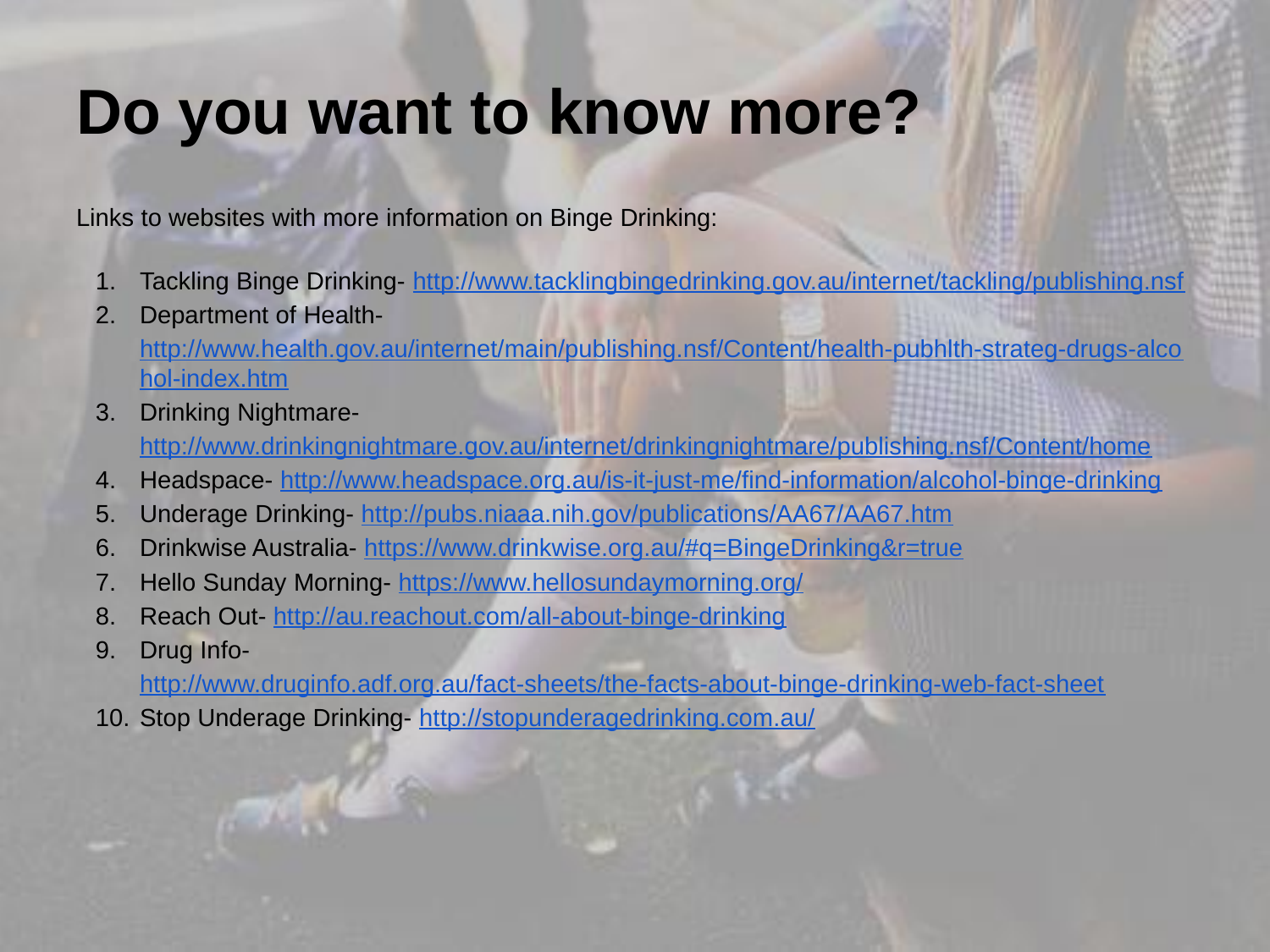

# Do you want to know more?
Links to websites with more information on Binge Drinking:

Tackling Binge Drinking- http://www.tacklingbingedrinking.gov.au/internet/tackling/publishing.nsf
Department of Health- http://www.health.gov.au/internet/main/publishing.nsf/Content/health-pubhlth-strateg-drugs-alcohol-index.htm
Drinking Nightmare- http://www.drinkingnightmare.gov.au/internet/drinkingnightmare/publishing.nsf/Content/home
Headspace- http://www.headspace.org.au/is-it-just-me/find-information/alcohol-binge-drinking
Underage Drinking- http://pubs.niaaa.nih.gov/publications/AA67/AA67.htm
Drinkwise Australia- https://www.drinkwise.org.au/#q=BingeDrinking&r=true
Hello Sunday Morning- https://www.hellosundaymorning.org/
Reach Out- http://au.reachout.com/all-about-binge-drinking
Drug Info- http://www.druginfo.adf.org.au/fact-sheets/the-facts-about-binge-drinking-web-fact-sheet
Stop Underage Drinking- http://stopunderagedrinking.com.au/